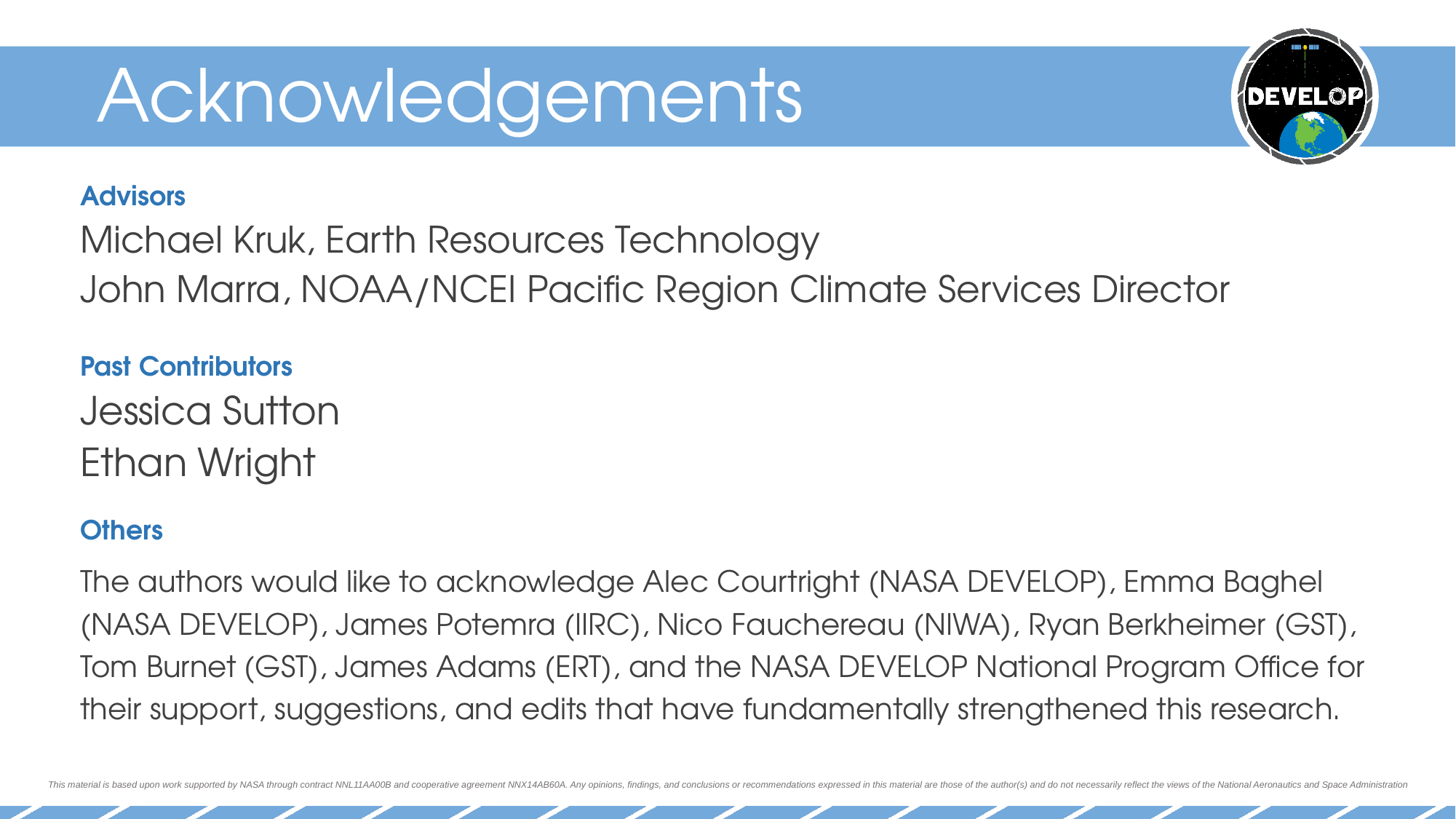

Advisors
Michael Kruk, Earth Resources Technology
John Marra, NOAA/NCEI Pacific Region Climate Services Director

Past Contributors
Jessica Sutton
Ethan Wright
Others
The authors would like to acknowledge Alec Courtright (NASA DEVELOP), Emma Baghel (NASA DEVELOP), James Potemra (IIRC), Nico Fauchereau (NIWA), Ryan Berkheimer (GST), Tom Burnet (GST), James Adams (ERT), and the NASA DEVELOP National Program Office for their support, suggestions, and edits that have fundamentally strengthened this research.